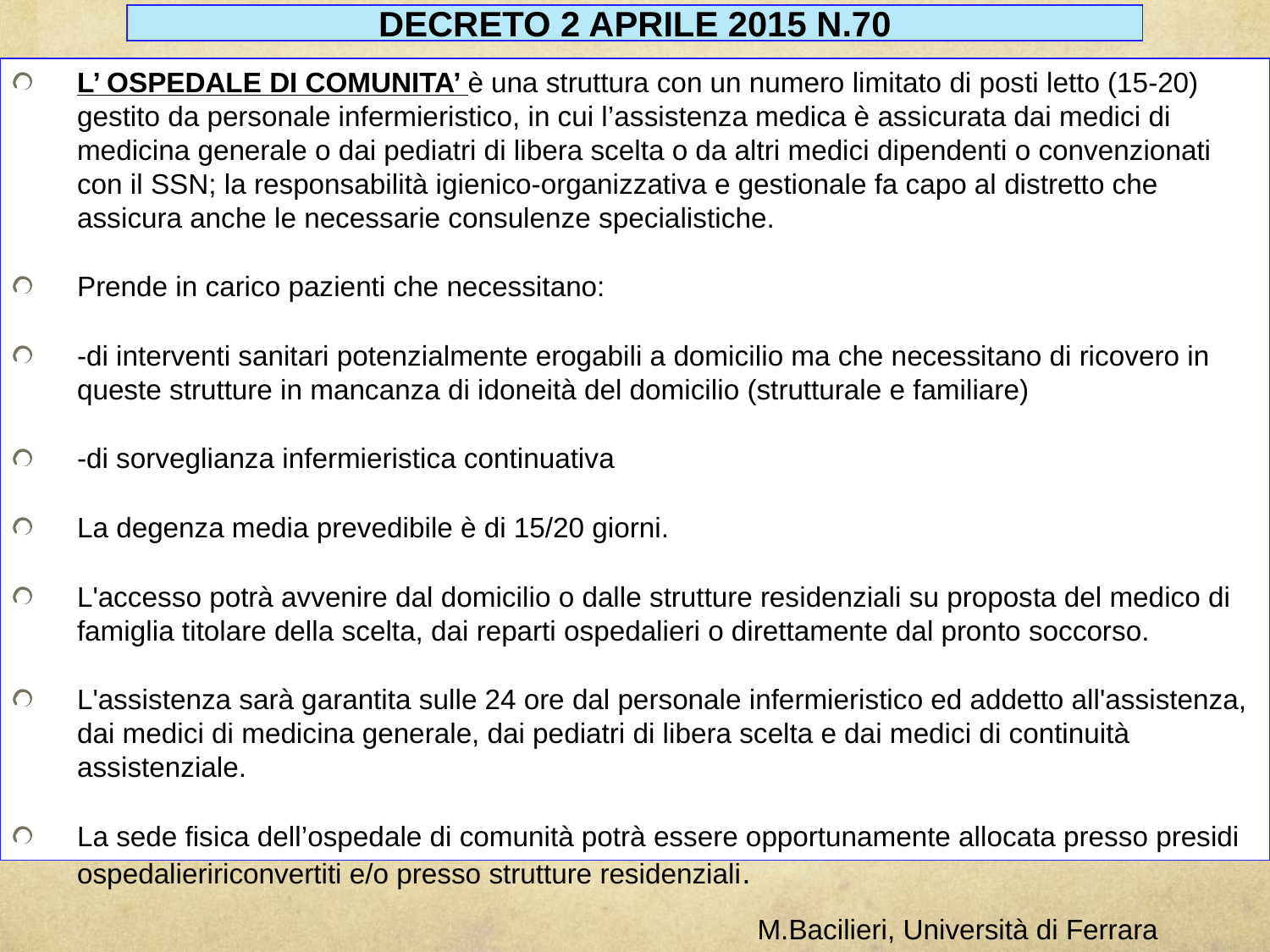

# DECRETO 2 APRILE 2015 N.70
L’ OSPEDALE DI COMUNITA’ è una struttura con un numero limitato di posti letto (15-20) gestito da personale infermieristico, in cui l’assistenza medica è assicurata dai medici di medicina generale o dai pediatri di libera scelta o da altri medici dipendenti o convenzionati con il SSN; la responsabilità igienico-organizzativa e gestionale fa capo al distretto che assicura anche le necessarie consulenze specialistiche.
Prende in carico pazienti che necessitano:
-di interventi sanitari potenzialmente erogabili a domicilio ma che necessitano di ricovero in queste strutture in mancanza di idoneità del domicilio (strutturale e familiare)
-di sorveglianza infermieristica continuativa
La degenza media prevedibile è di 15/20 giorni.
L'accesso potrà avvenire dal domicilio o dalle strutture residenziali su proposta del medico di famiglia titolare della scelta, dai reparti ospedalieri o direttamente dal pronto soccorso.
L'assistenza sarà garantita sulle 24 ore dal personale infermieristico ed addetto all'assistenza, dai medici di medicina generale, dai pediatri di libera scelta e dai medici di continuità assistenziale.
La sede fisica dell’ospedale di comunità potrà essere opportunamente allocata presso presidi ospedalieririconvertiti e/o presso strutture residenziali.
M.Bacilieri, Università di Ferrara